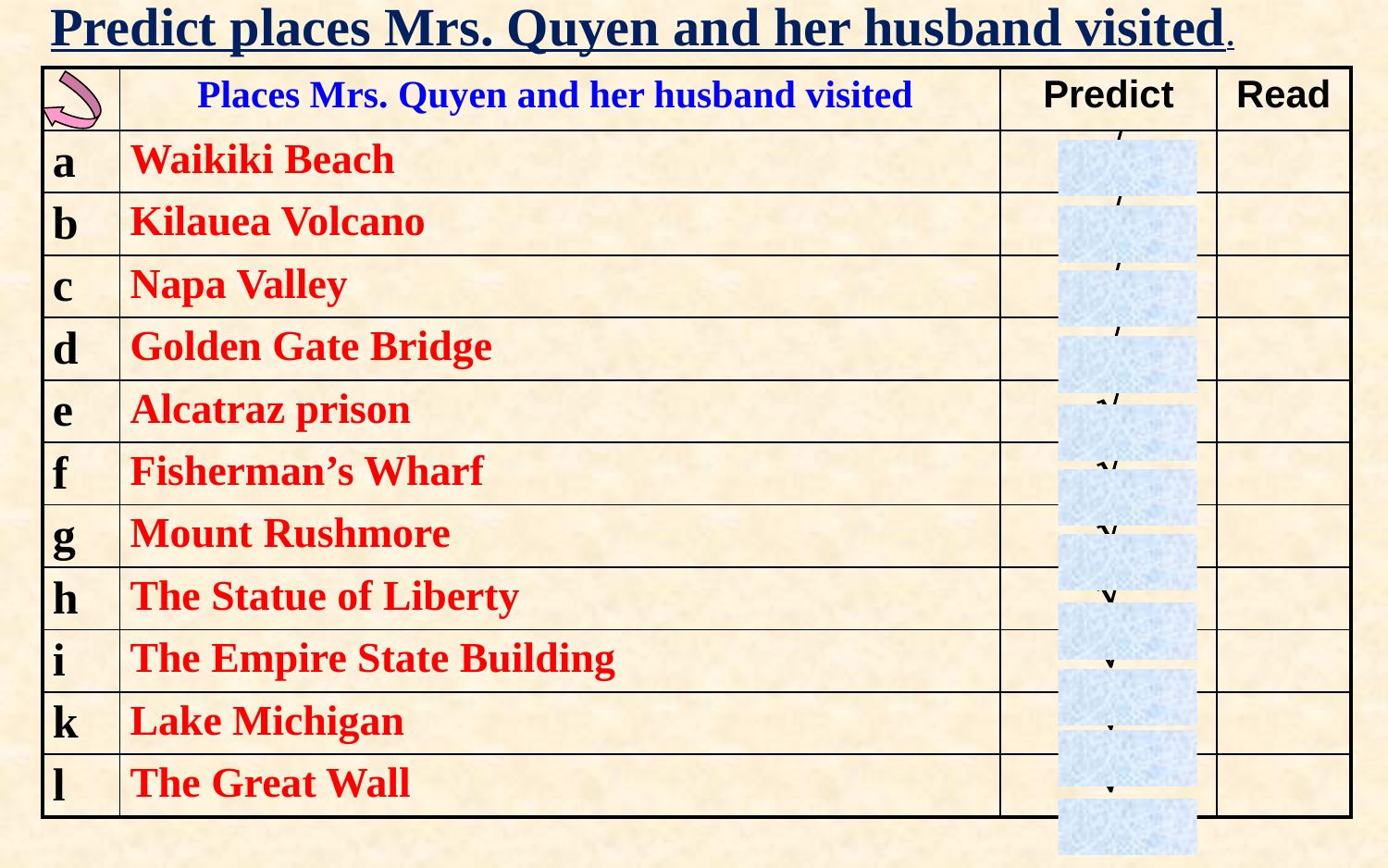

Predict places Mrs. Quyen and her husband visited.
|  | Places Mrs. Quyen and her husband visited | Predict | Read |
| --- | --- | --- | --- |
| a | Waikiki Beach | √ |  |
| b | Kilauea Volcano | √ |  |
| c | Napa Valley | √ |  |
| d | Golden Gate Bridge | √ |  |
| e | Alcatraz prison | √ |  |
| f | Fisherman’s Wharf | √ |  |
| g | Mount Rushmore | √ |  |
| h | The Statue of Liberty | √ |  |
| i | The Empire State Building | √ |  |
| k | Lake Michigan | √ |  |
| l | The Great Wall | √ |  |